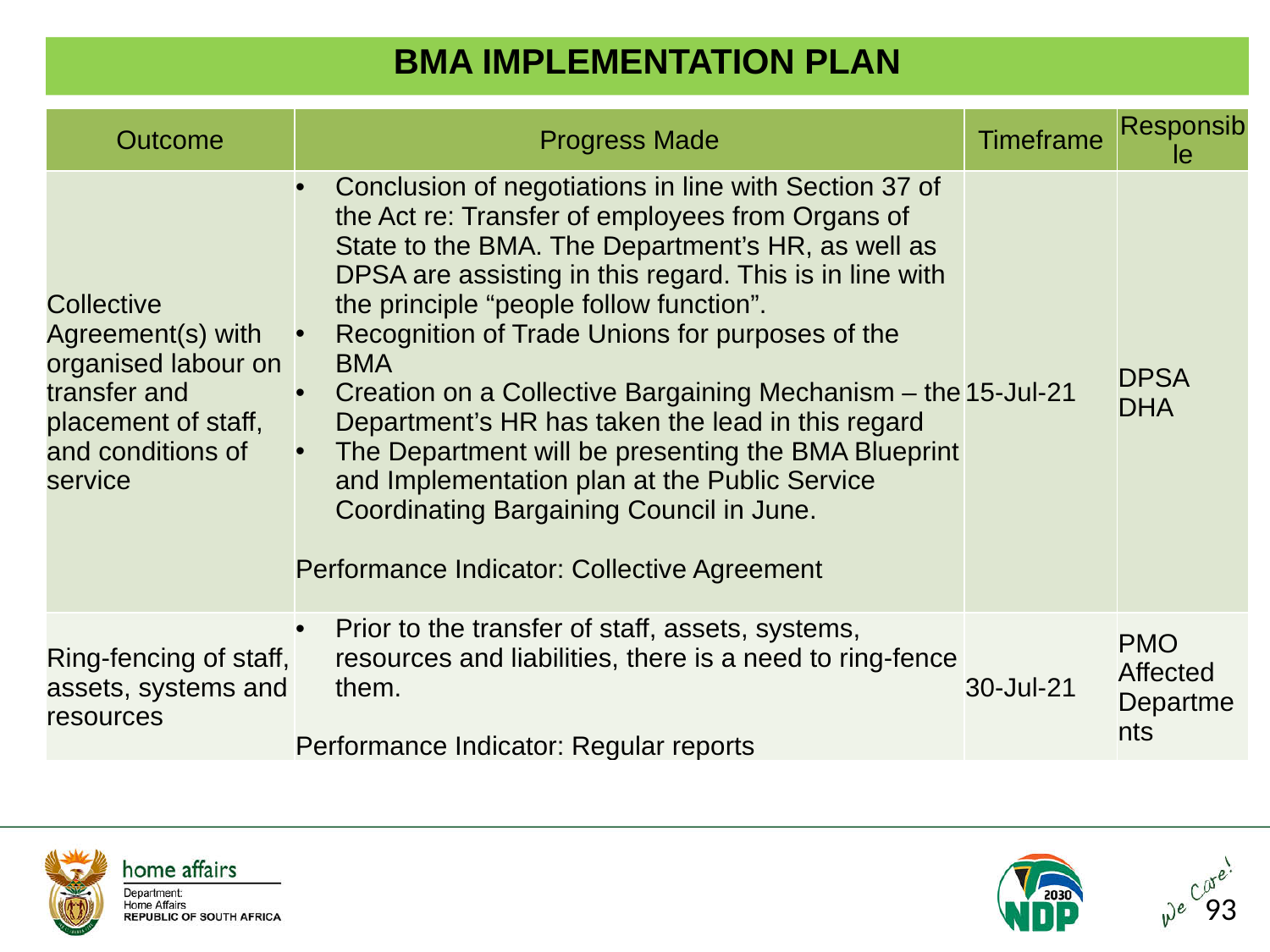

BMA IMPLEMENTATION PLAN
| Outcome | Progress Made | Timeframe | Responsible |
| --- | --- | --- | --- |
| Collective Agreement(s) with organised labour on transfer and placement of staff, and conditions of service | Conclusion of negotiations in line with Section 37 of the Act re: Transfer of employees from Organs of State to the BMA. The Department’s HR, as well as DPSA are assisting in this regard. This is in line with the principle “people follow function”. Recognition of Trade Unions for purposes of the BMA Creation on a Collective Bargaining Mechanism – the Department’s HR has taken the lead in this regard The Department will be presenting the BMA Blueprint and Implementation plan at the Public Service Coordinating Bargaining Council in June. Performance Indicator: Collective Agreement | 15-Jul-21 | DPSA DHA |
| Ring-fencing of staff, assets, systems and resources | Prior to the transfer of staff, assets, systems, resources and liabilities, there is a need to ring-fence them. Performance Indicator: Regular reports | 30-Jul-21 | PMO Affected Departments |
93